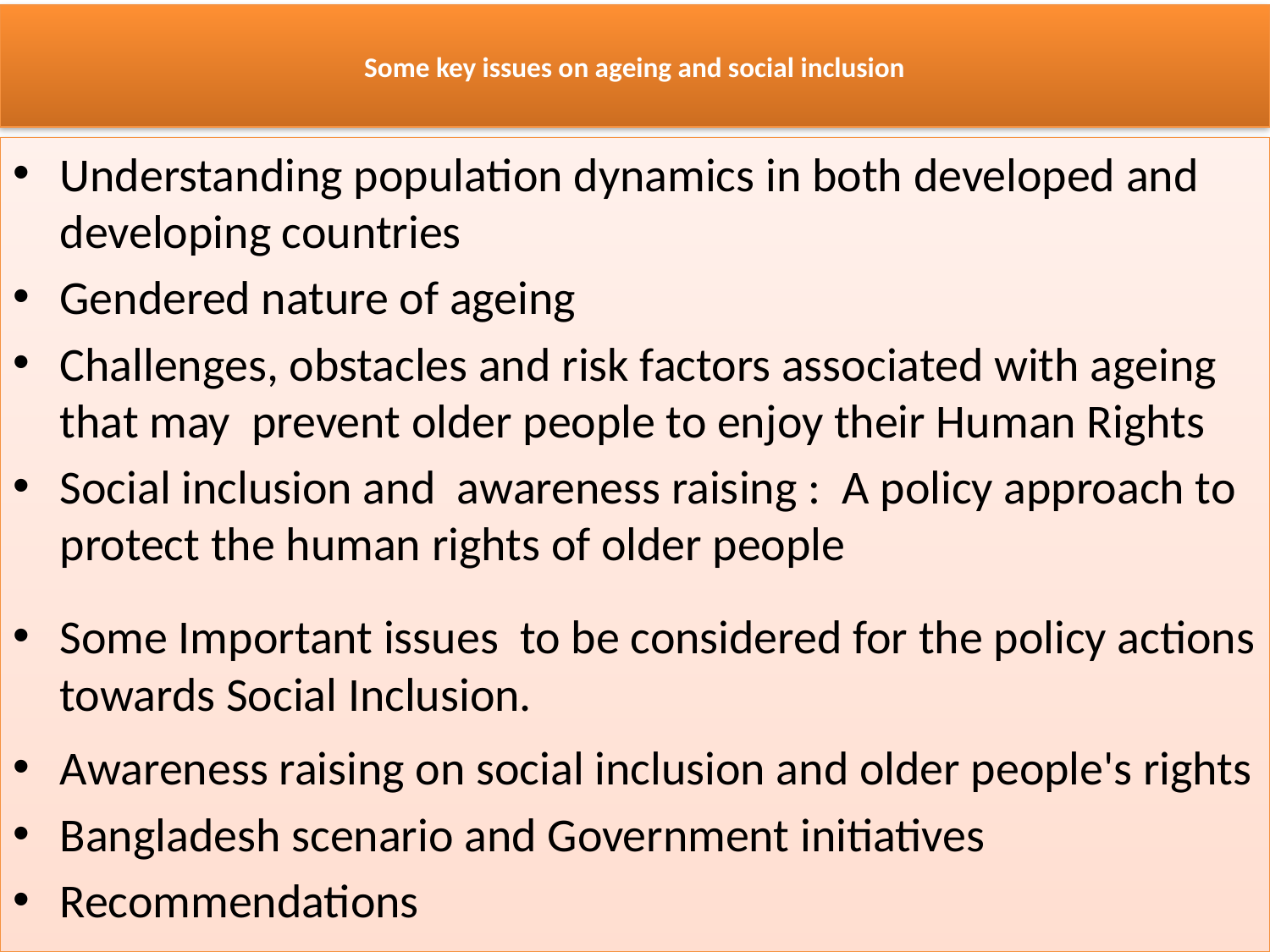

# Some key issues on ageing and social inclusion
Understanding population dynamics in both developed and developing countries
Gendered nature of ageing
Challenges, obstacles and risk factors associated with ageing  that may  prevent older people to enjoy their Human Rights
Social inclusion and  awareness raising :  A policy approach to protect the human rights of older people

Some Important issues  to be considered for the policy actions towards Social Inclusion.

Awareness raising on social inclusion and older people's rights
Bangladesh scenario and Government initiatives
Recommendations